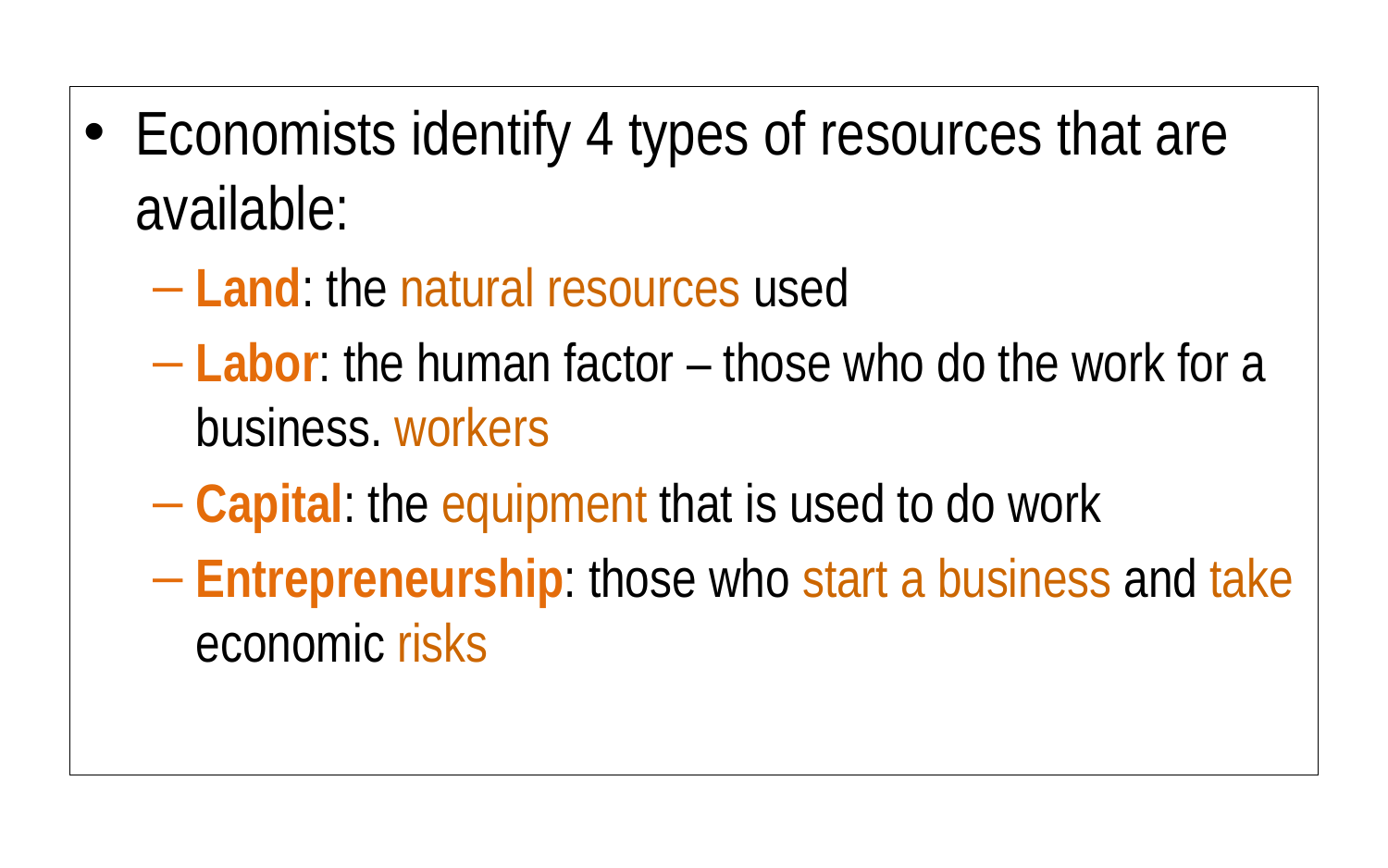

Economists identify 4 types of resources that are available:
Land: the natural resources used
Labor: the human factor – those who do the work for a business. workers
Capital: the equipment that is used to do work
Entrepreneurship: those who start a business and take economic risks